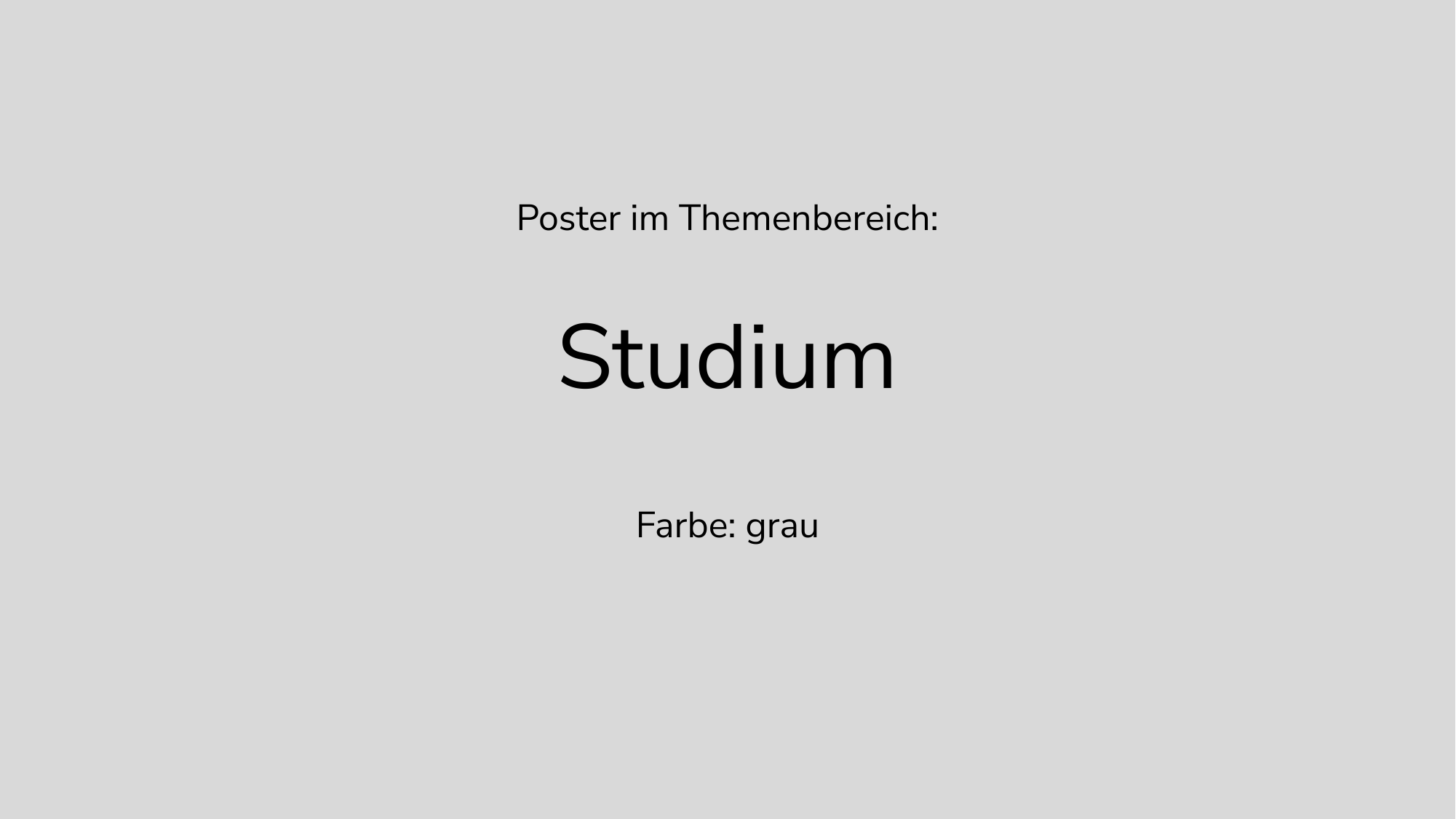

Poster im Themenbereich:
# Studium Farbe: grau